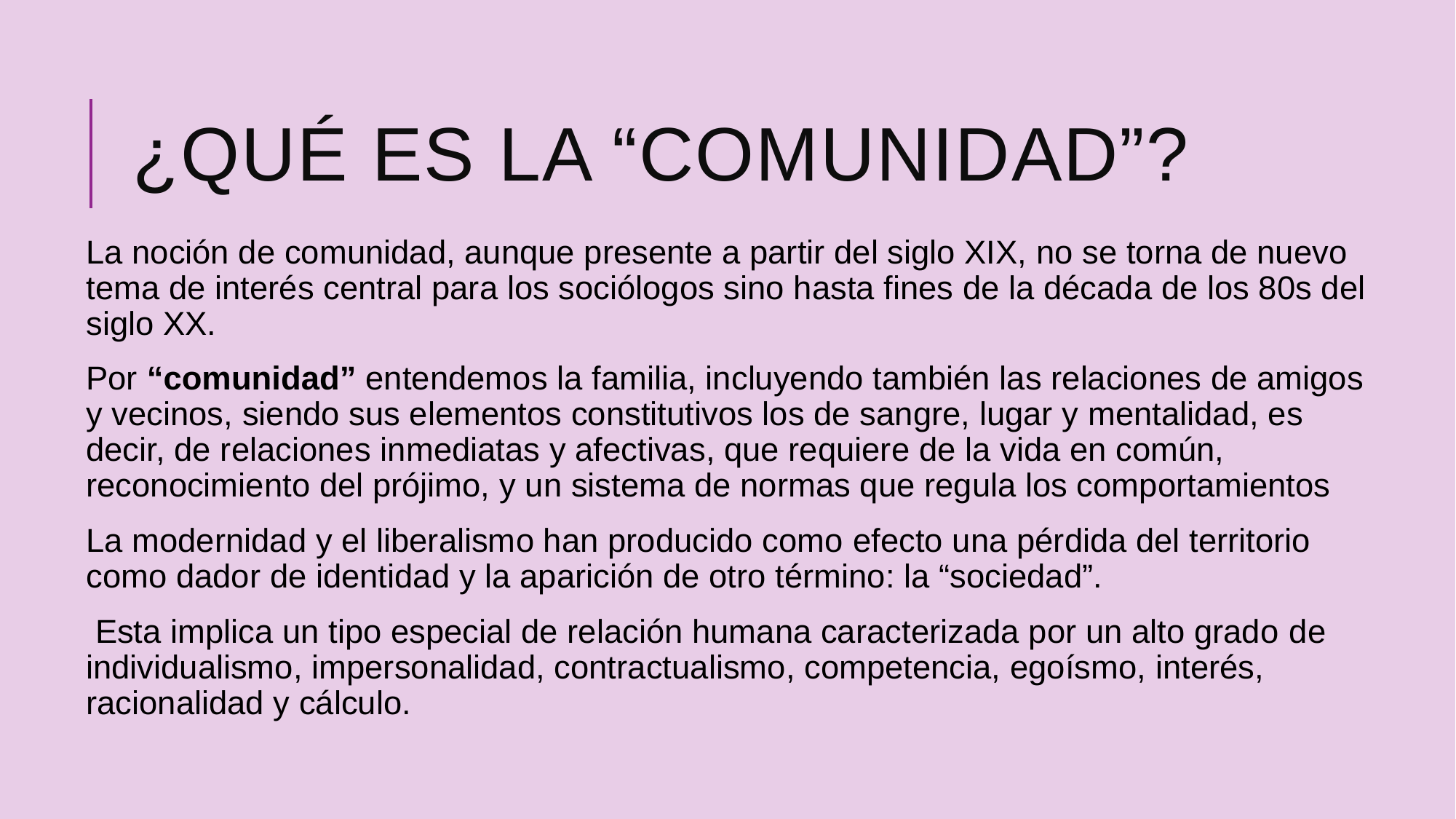

# ¿Qué es la “comunidad”?
La noción de comunidad, aunque presente a partir del siglo XIX, no se torna de nuevo tema de interés central para los sociólogos sino hasta fines de la década de los 80s del siglo XX.
Por “comunidad” entendemos la familia, incluyendo también las relaciones de amigos y vecinos, siendo sus elementos constitutivos los de sangre, lugar y mentalidad, es decir, de relaciones inmediatas y afectivas, que requiere de la vida en común, reconocimiento del prójimo, y un sistema de normas que regula los comportamientos
La modernidad y el liberalismo han producido como efecto una pérdida del territorio como dador de identidad y la aparición de otro término: la “sociedad”.
 Esta implica un tipo especial de relación humana caracterizada por un alto grado de individualismo, impersonalidad, contractualismo, competencia, egoísmo, interés, racionalidad y cálculo.